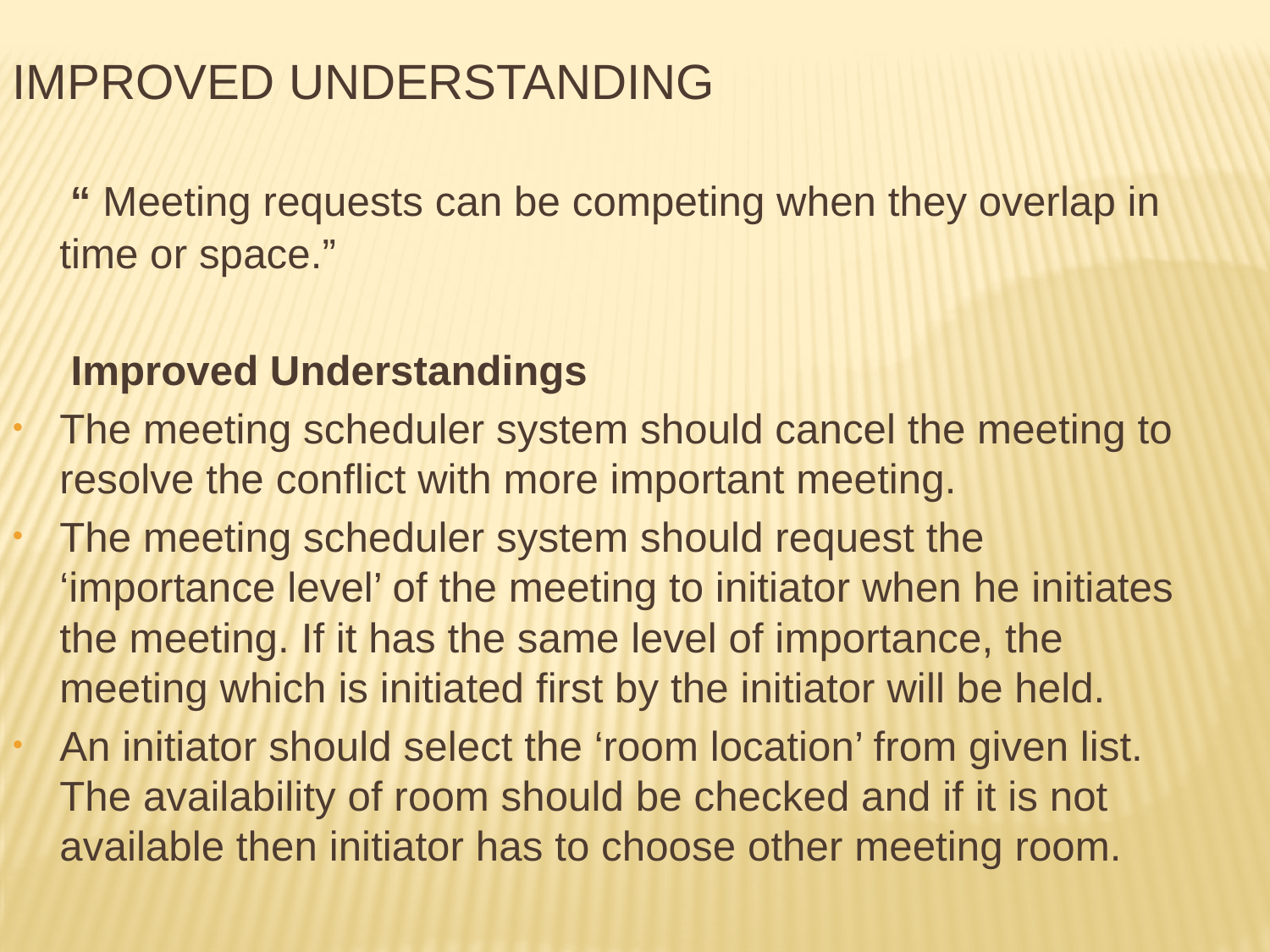

Improved understanding
    “ Meeting requests can be competing when they overlap in time or space.”

     Improved Understandings
The meeting scheduler system should cancel the meeting to resolve the conflict with more important meeting.
The meeting scheduler system should request the ‘importance level’ of the meeting to initiator when he initiates the meeting. If it has the same level of importance, the meeting which is initiated first by the initiator will be held.
An initiator should select the ‘room location’ from given list. The availability of room should be checked and if it is not available then initiator has to choose other meeting room.